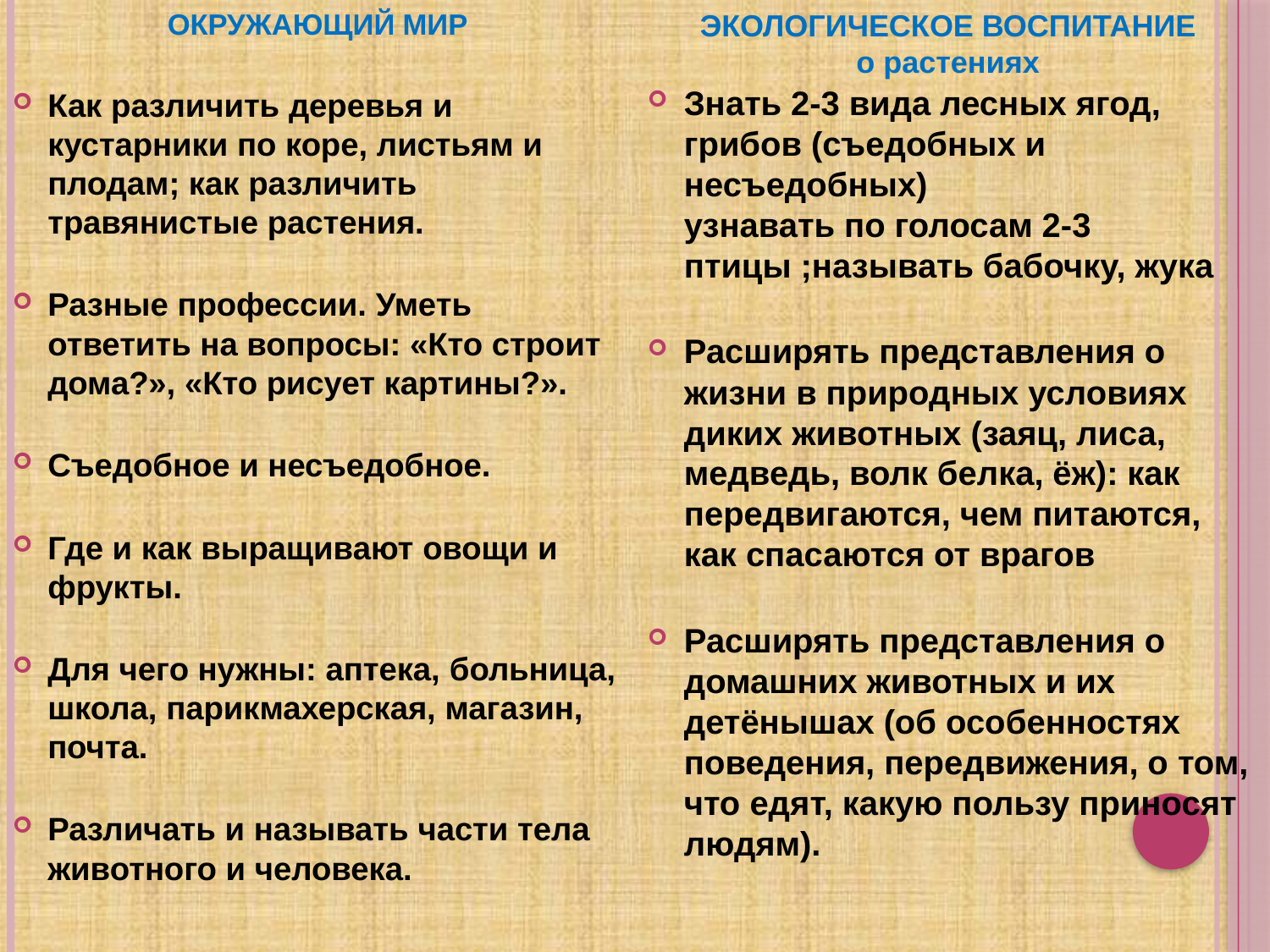

Окружающий мир

Как различить деревья и кустарники по коре, листьям и плодам; как различить травянистые растения.

Разные профессии. Уметь ответить на вопросы: «Кто строит дома?», «Кто рисует картины?».

Съедобное и несъедобное.

Где и как выращивают овощи и фрукты.

Для чего нужны: аптека, больница, школа, парикмахерская, магазин, почта.

Различать и называть части тела животного и человека.

ЭКОЛОГИЧЕСКОЕ ВОСПИТАНИЕ 
о растениях
Знать 2-3 вида лесных ягод, грибов (съедобных и несъедобных) 
узнавать по голосам 2-3 птицы ;называть бабочку, жука

Расширять представления о жизни в природных условиях диких животных (заяц, лиса, медведь, волк белка, ёж): как передвигаются, чем питаются, как спасаются от врагов

Расширять представления о домашних животных и их детёнышах (об особенностях поведения, передвижения, о том, что едят, какую пользу приносят людям).